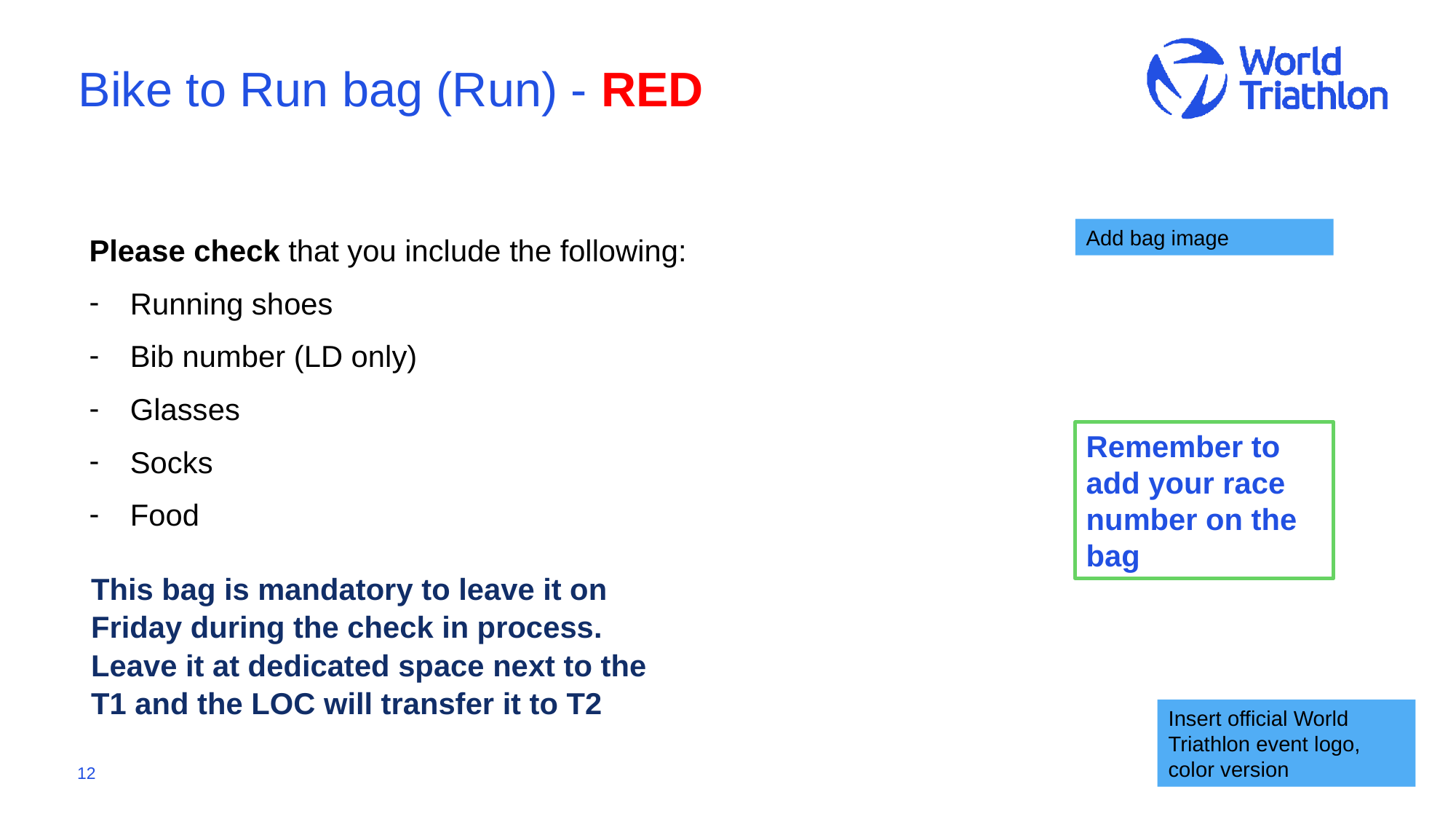

# Bike to Run bag (Run) - RED
Please check that you include the following:
Running shoes
Bib number (LD only)
Glasses
Socks
Food
Add bag image
Remember to add your race number on the bag
This bag is mandatory to leave it on Friday during the check in process. Leave it at dedicated space next to the T1 and the LOC will transfer it to T2
Insert official World Triathlon event logo,
color version
12